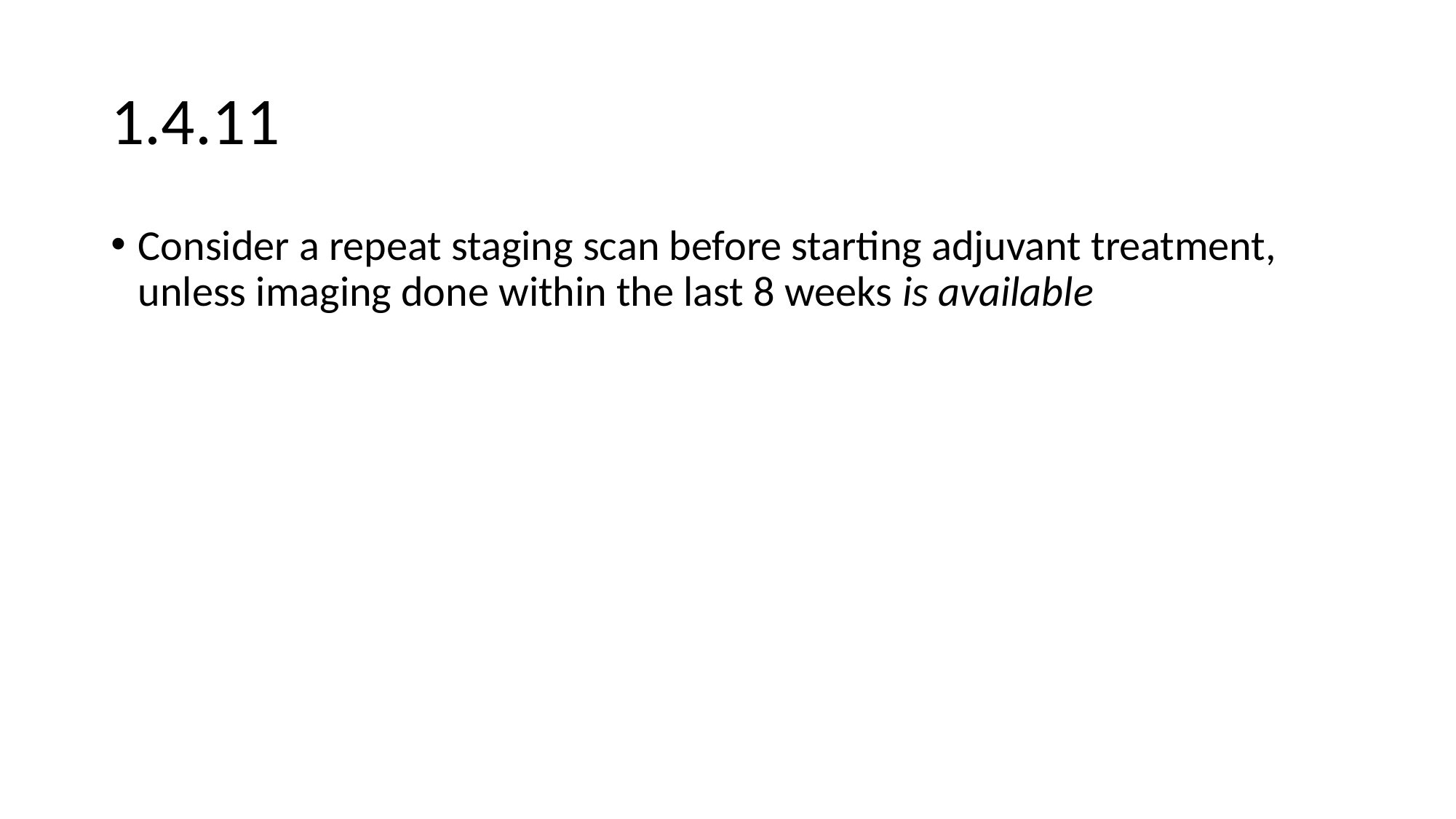

# 1.4.11
Consider a repeat staging scan before starting adjuvant treatment, unless imaging done within the last 8 weeks is available